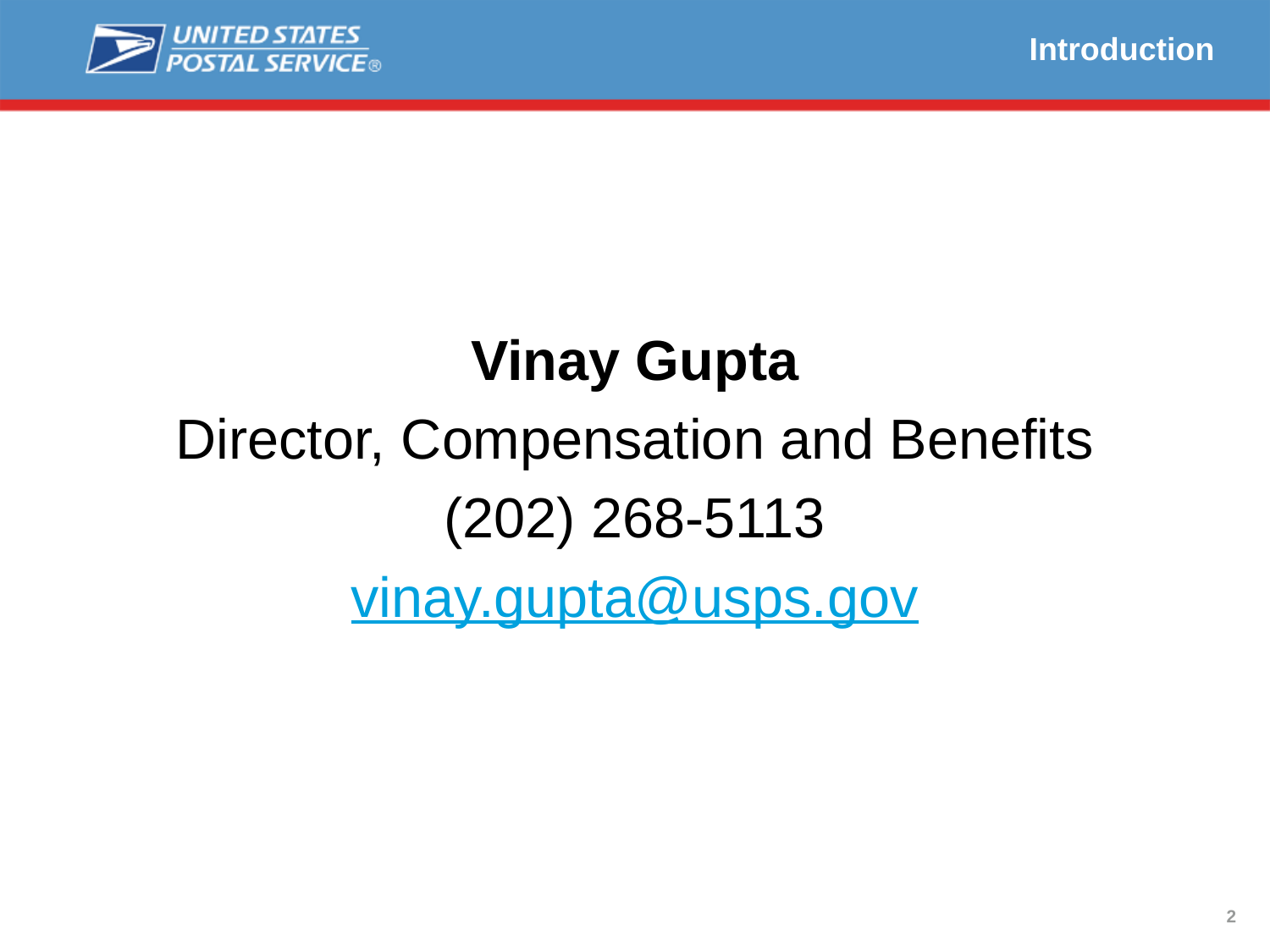

# Introduction
Vinay Gupta
Director, Compensation and Benefits
(202) 268-5113
vinay.gupta@usps.gov

2